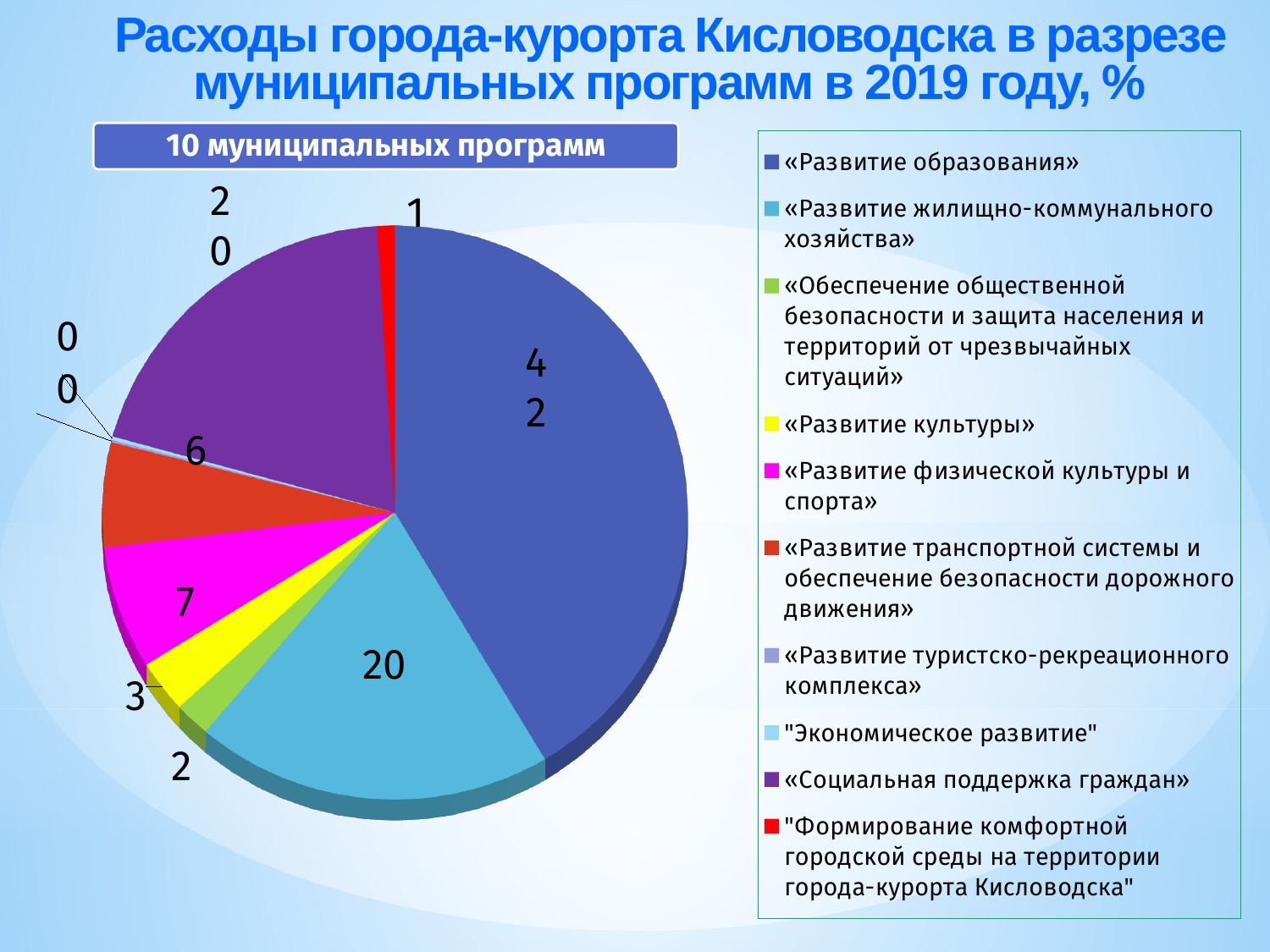

Расходы города-курорта Кисловодска в разрезе муниципальных программ в 2019 году, %
10 муниципальных программ

[unsupported chart]